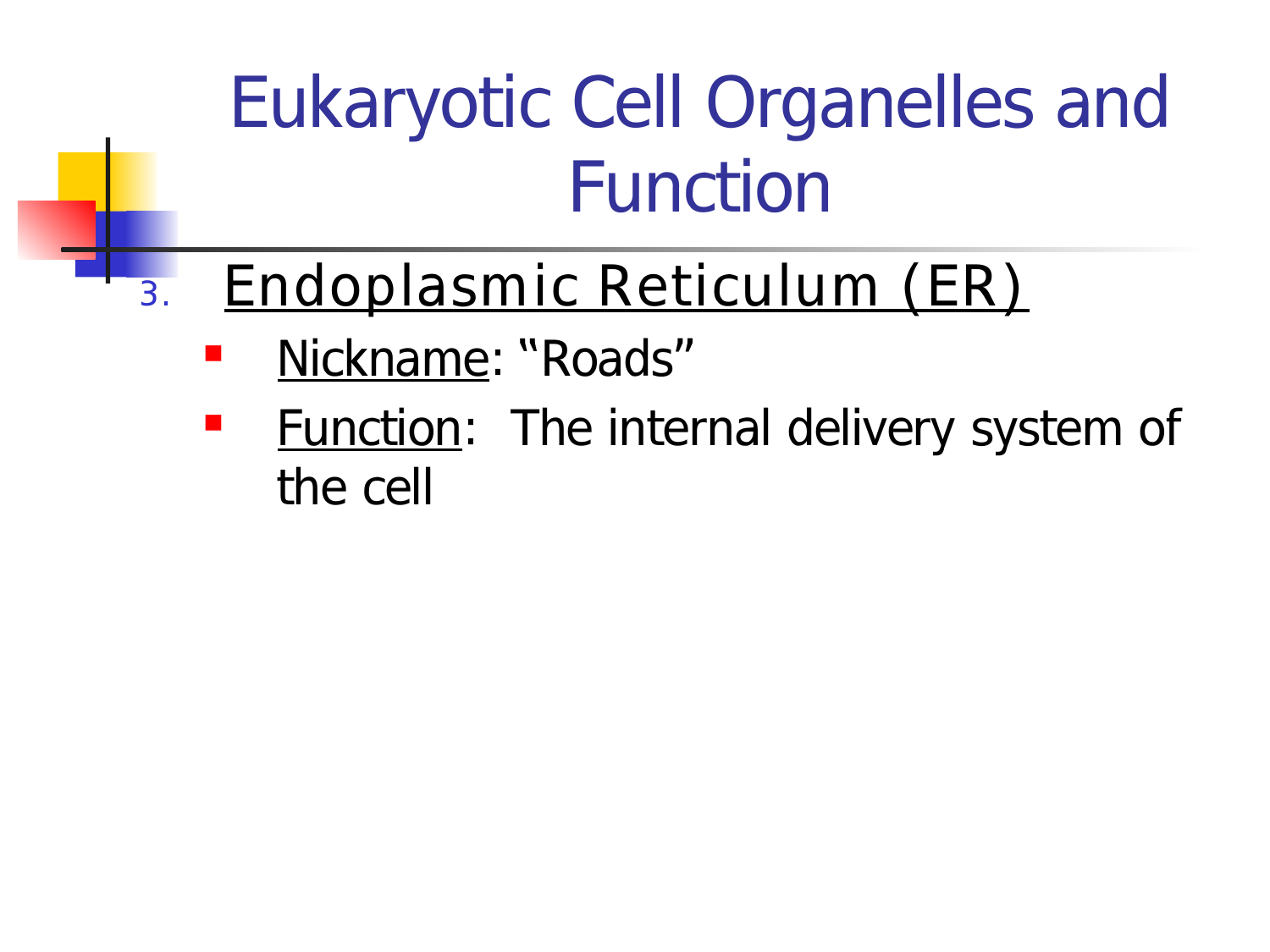

# Eukaryotic Cell Organelles and Function
Endoplasmic Reticulum (ER)
Nickname: “Roads”
Function:  The internal delivery system of the cell